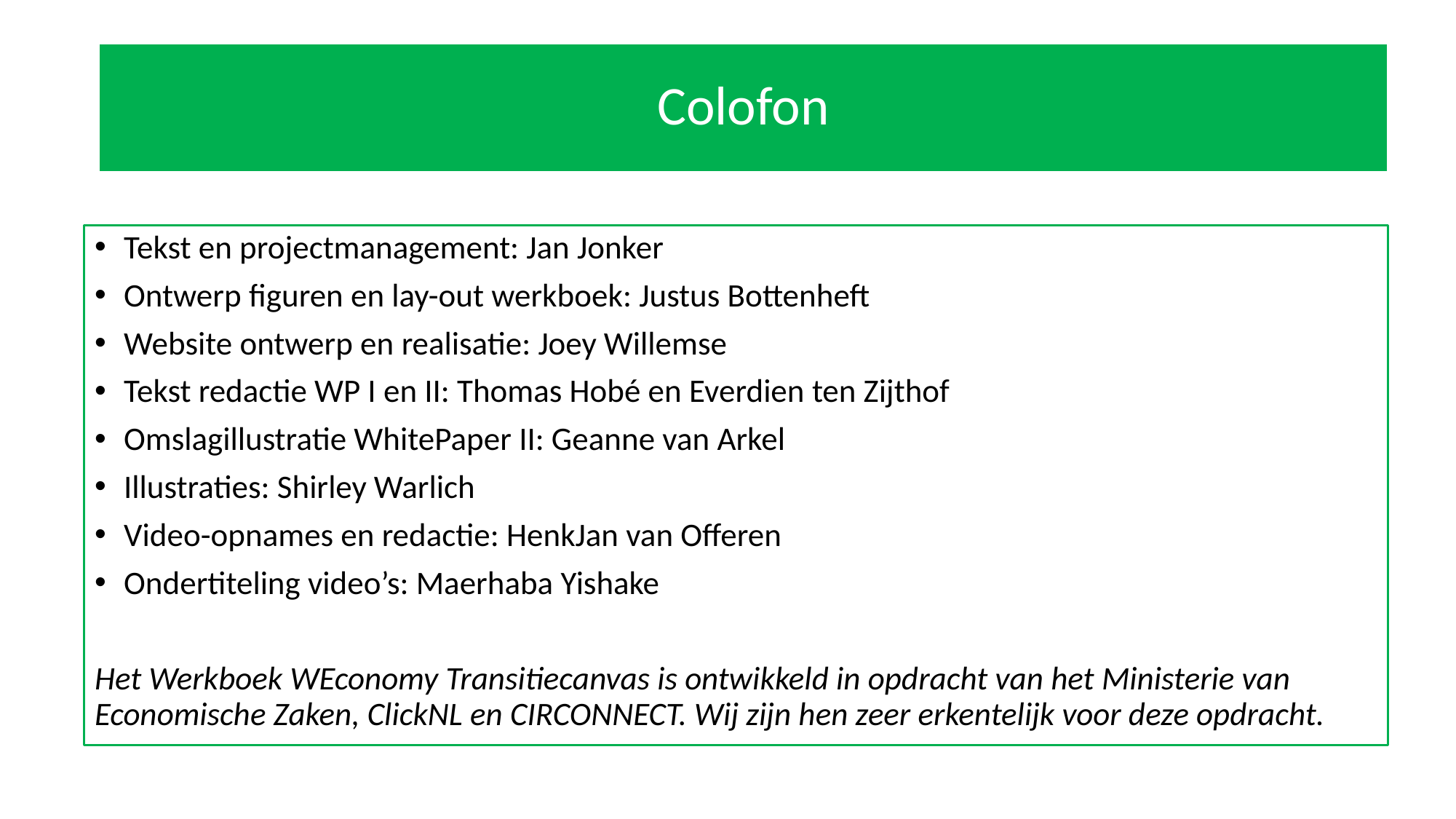

# Colofon
Tekst en projectmanagement: Jan Jonker
Ontwerp figuren en lay-out werkboek: Justus Bottenheft
Website ontwerp en realisatie: Joey Willemse
Tekst redactie WP I en II: Thomas Hobé en Everdien ten Zijthof
Omslagillustratie WhitePaper II: Geanne van Arkel
Illustraties: Shirley Warlich
Video-opnames en redactie: HenkJan van Offeren
Ondertiteling video’s: Maerhaba Yishake

Het Werkboek WEconomy Transitiecanvas is ontwikkeld in opdracht van het Ministerie van Economische Zaken, ClickNL en CIRCONNECT. Wij zijn hen zeer erkentelijk voor deze opdracht.